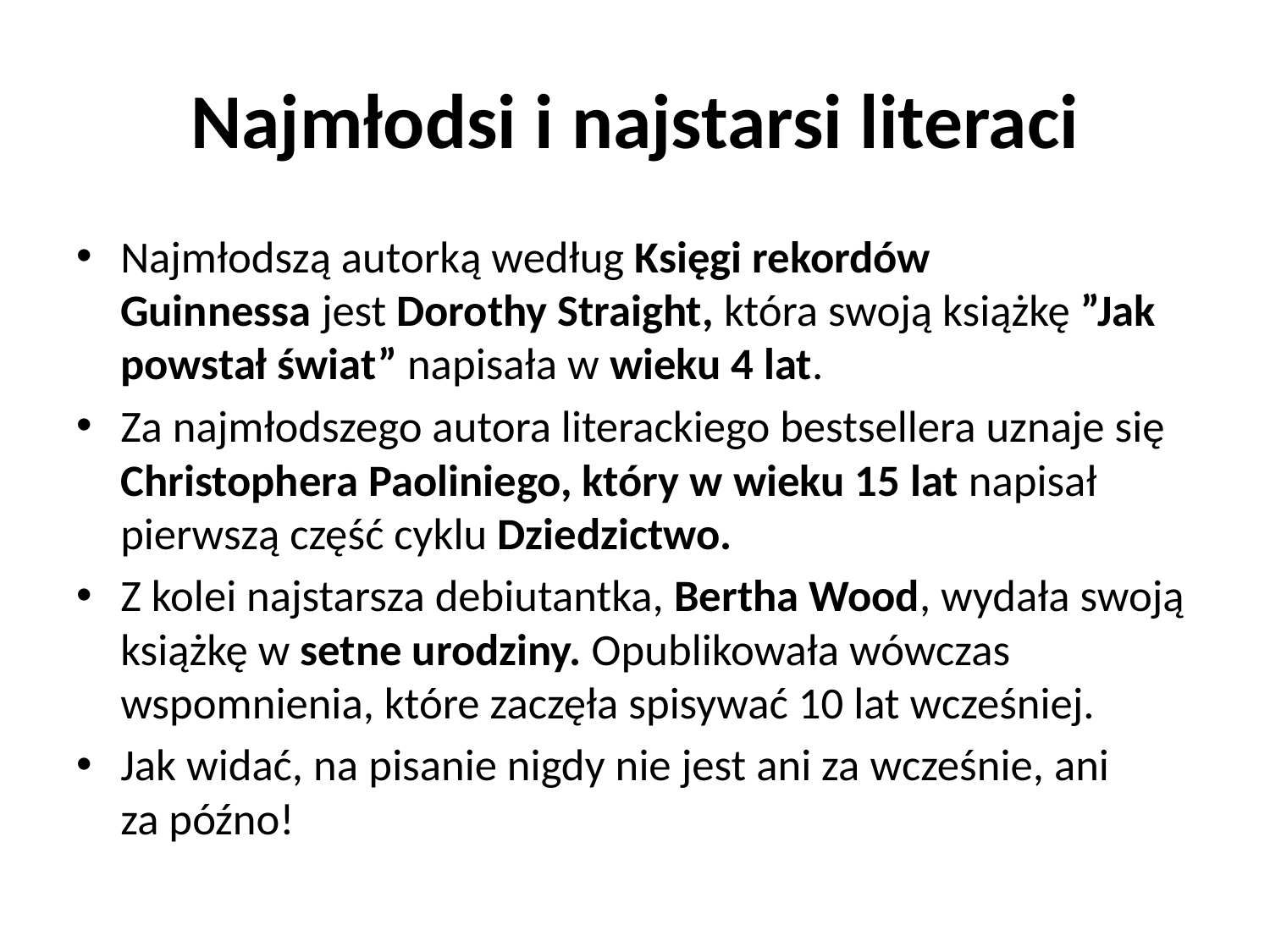

# Najmłodsi i najstarsi literaci
Najmłodszą autorką według Księgi rekordów Guinnessa jest Dorothy Straight, która swoją książkę ”Jak powstał świat” napisała w wieku 4 lat.
Za najmłodszego autora literackiego bestsellera uznaje się Christophera Paoliniego, który w wieku 15 lat napisał pierwszą część cyklu Dziedzictwo.
Z kolei najstarsza debiutantka, Bertha Wood, wydała swoją książkę w setne urodziny. Opublikowała wówczas wspomnienia, które zaczęła spisywać 10 lat wcześniej.
Jak widać, na pisanie nigdy nie jest ani za wcześnie, ani za późno!